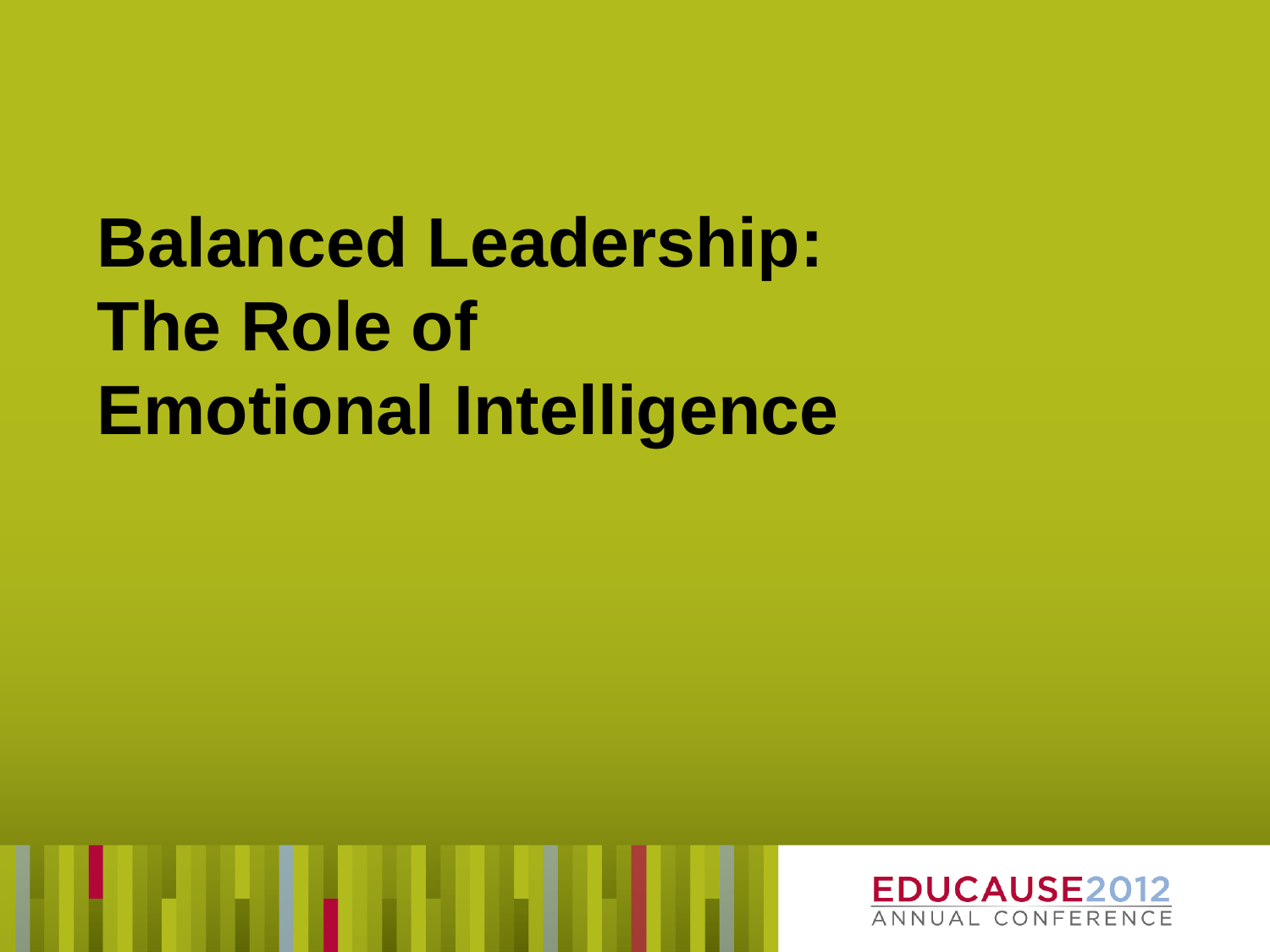

# Balanced Leadership: The Role of Emotional Intelligence